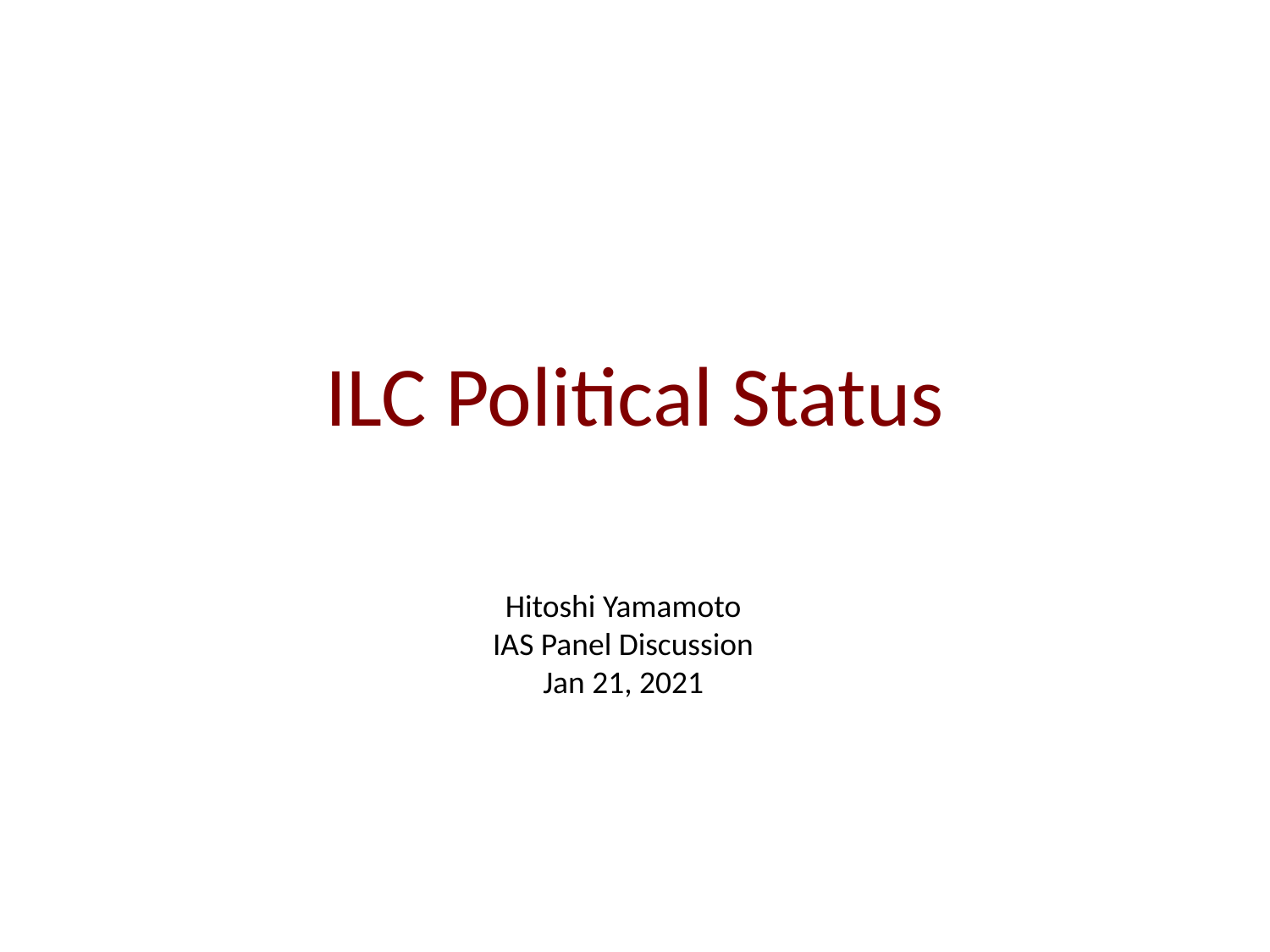

# ILC Political Status
Hitoshi Yamamoto
IAS Panel Discussion
Jan 21, 2021